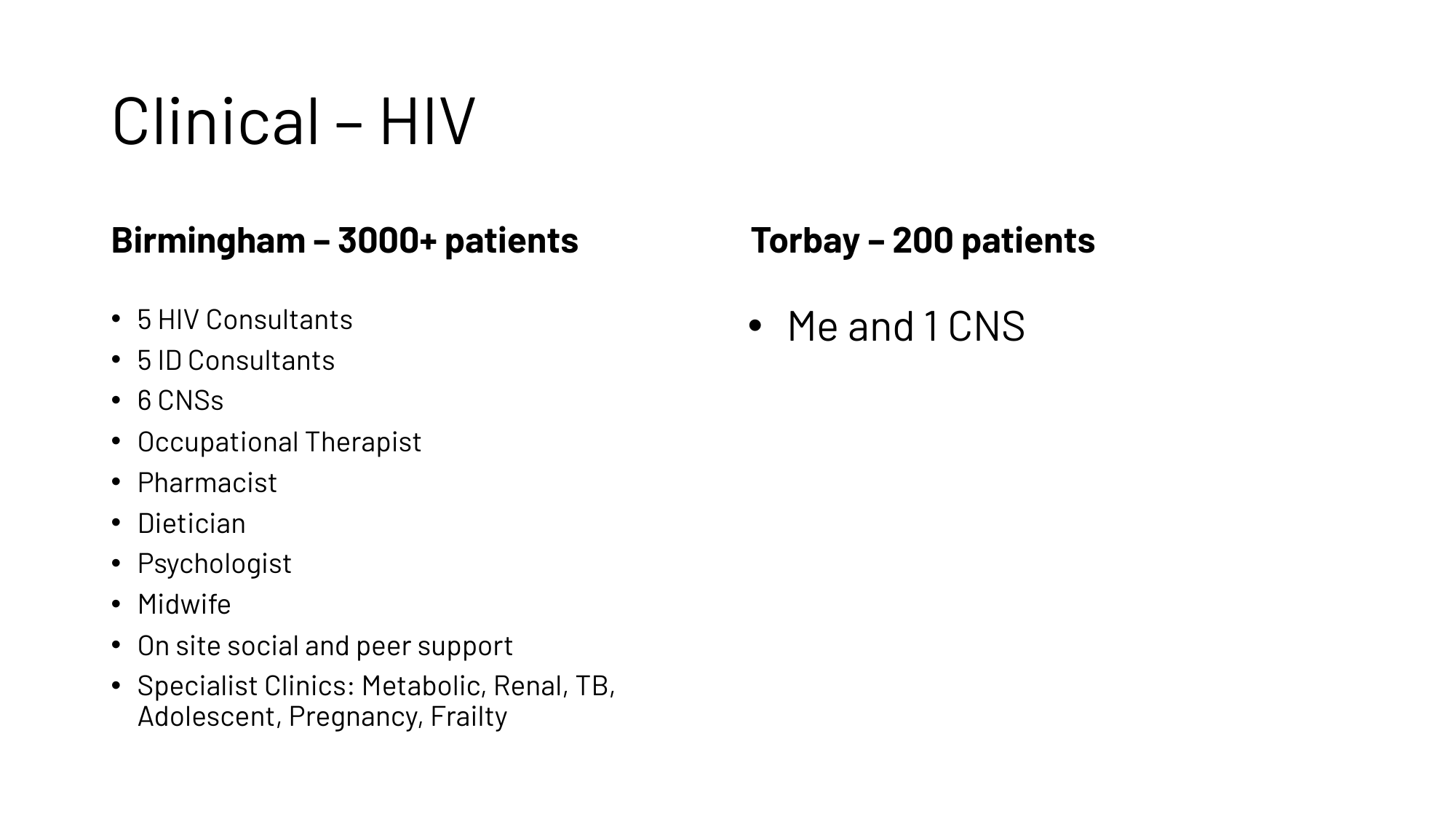

# Clinical – HIV
Birmingham – 3000+ patients
Torbay – 200 patients
5 HIV Consultants
5 ID Consultants
6 CNSs
Occupational Therapist
Pharmacist
Dietician
Psychologist
Midwife
On site social and peer support
Specialist Clinics: Metabolic, Renal, TB, Adolescent, Pregnancy, Frailty

Me and 1 CNS